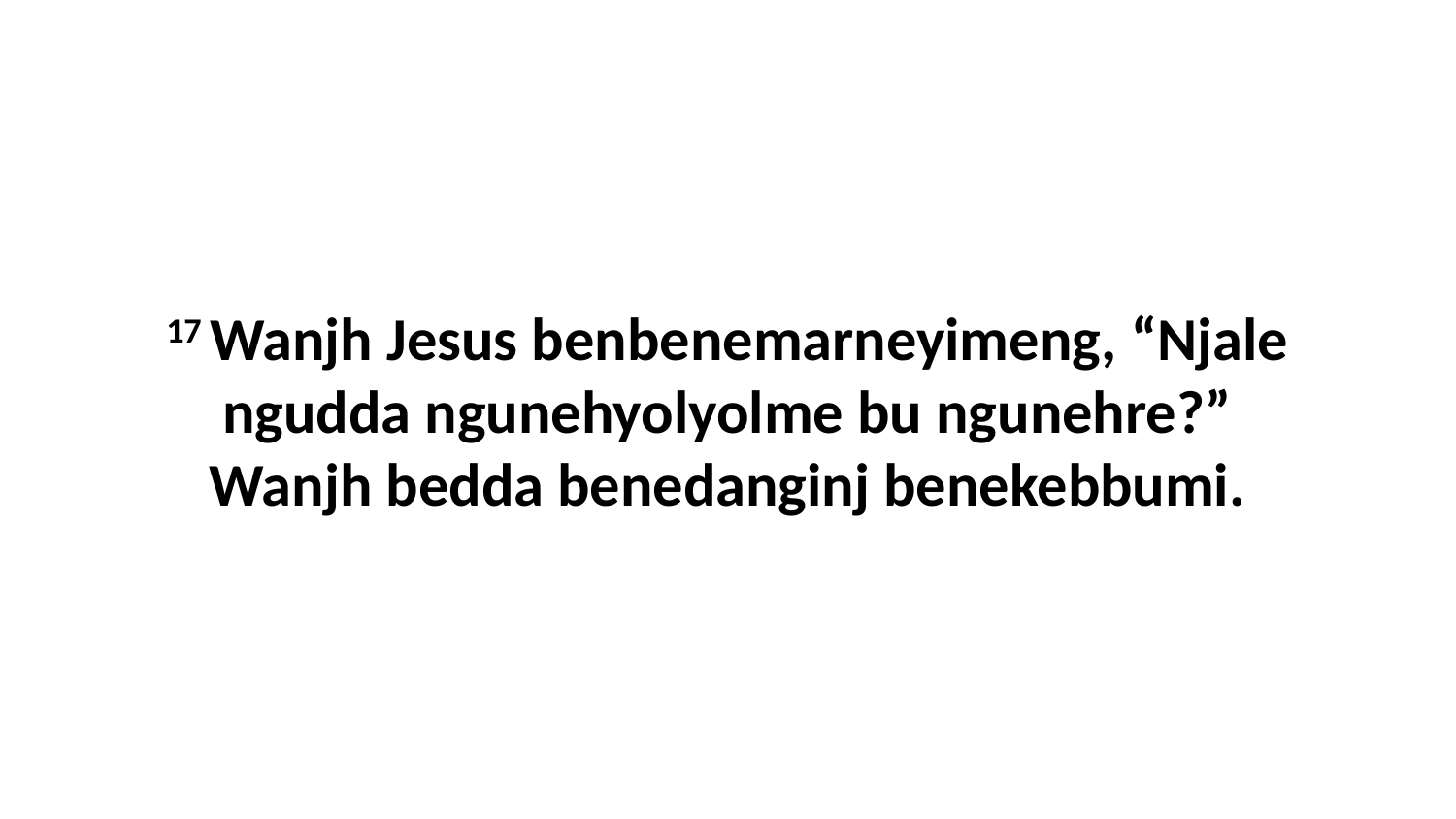

17 Wanjh Jesus benbenemarneyimeng, “Njale ngudda ngunehyolyolme bu ngunehre?” Wanjh bedda benedanginj benekebbumi.